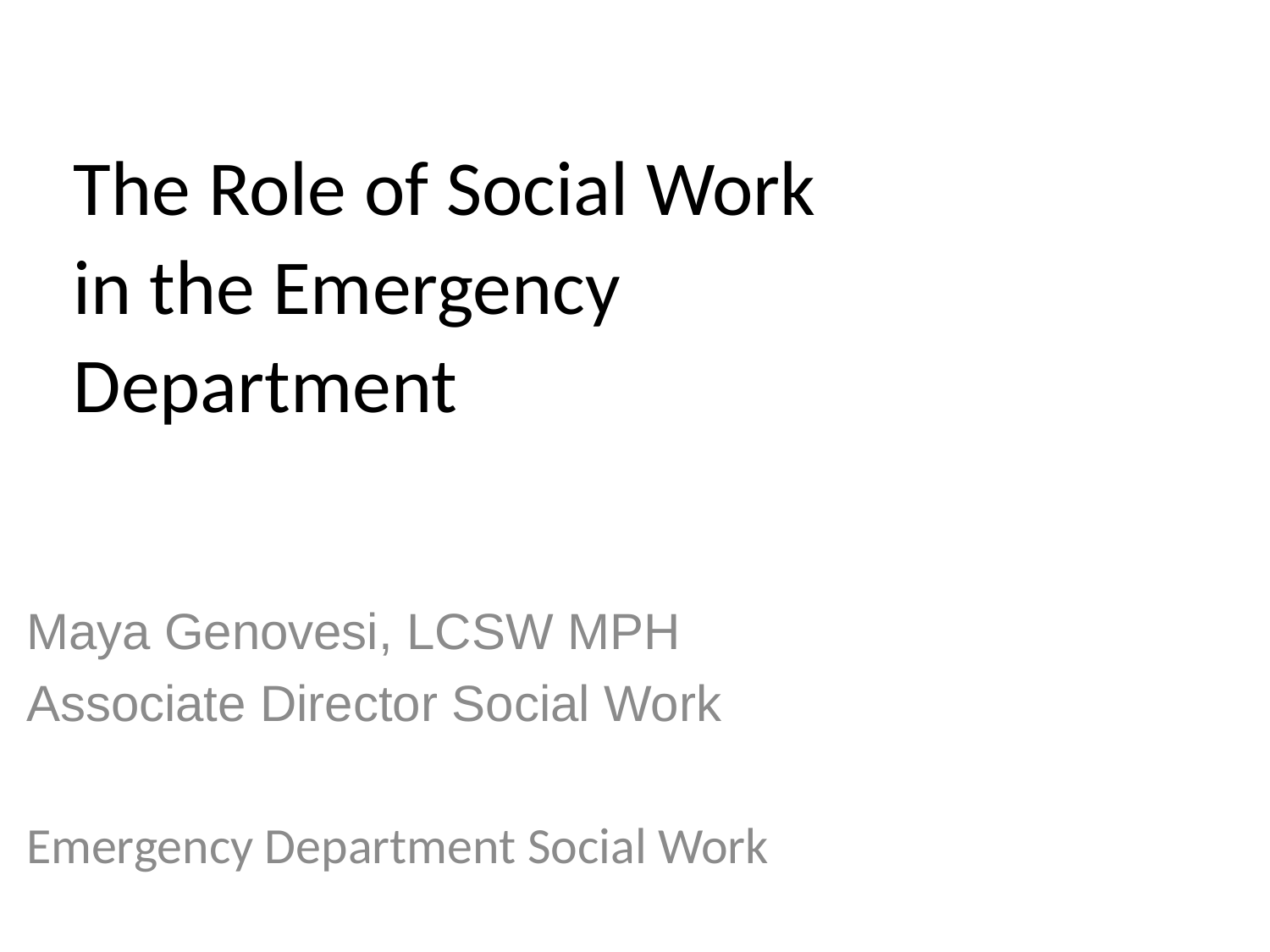

# The Role of Social Work in the Emergency Department
Maya Genovesi, LCSW MPH
Associate Director Social Work

Emergency Department Social Work